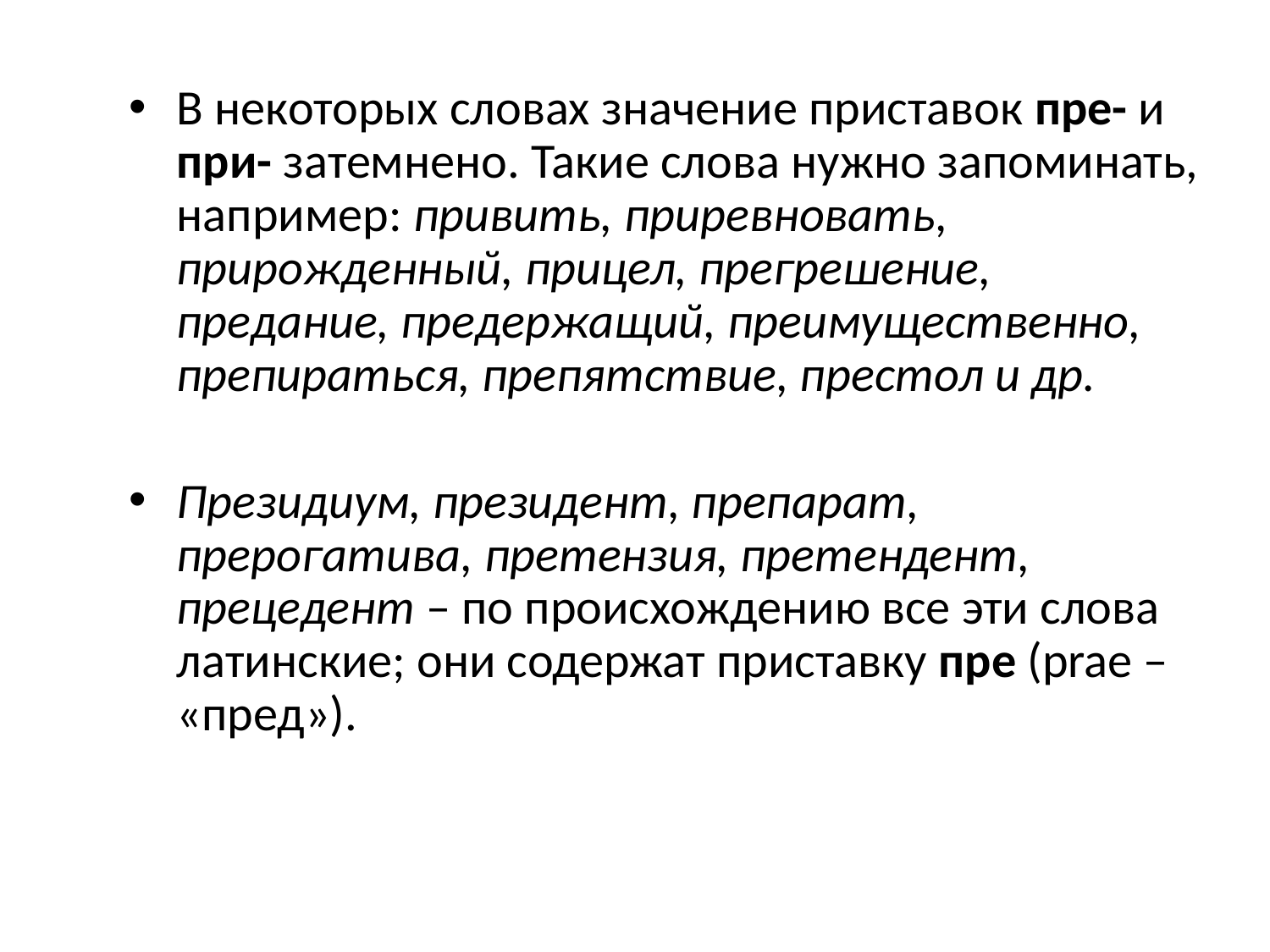

В некоторых словах значение приставок пре- и при- затемнено. Такие слова нужно запоминать, например: привить, приревновать, прирожденный, прицел, прегрешение, предание, предержащий, преимущественно, препираться, препятствие, престол и др.

Президиум, президент, препарат, прерогатива, претензия, претендент, прецедент – по происхождению все эти слова латинские; они содержат приставку пре (prae – «пред»).